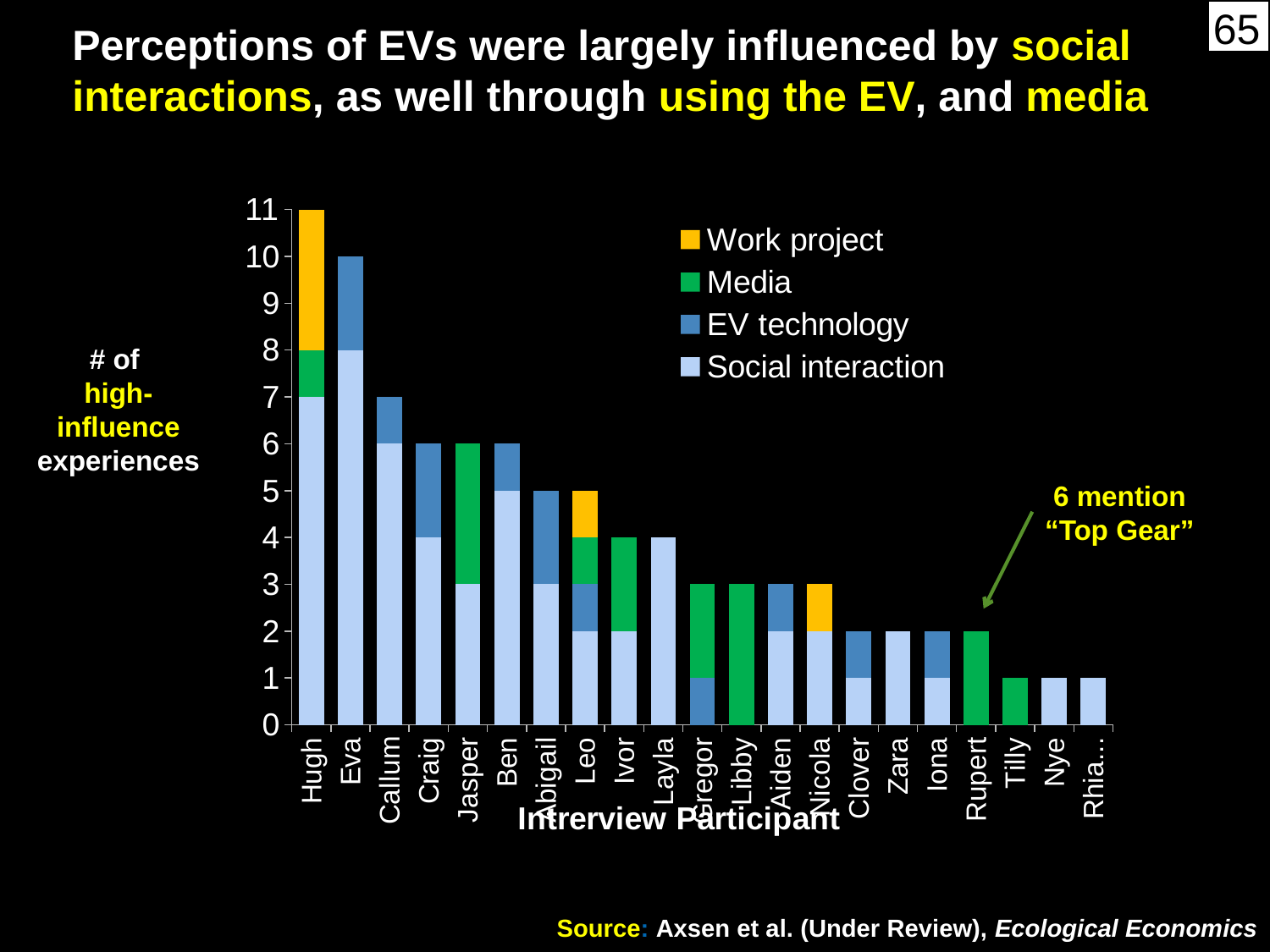

Perceptions of EVs were largely influenced by social interactions, as well through using the EV, and media

### Chart

| Category | Social interaction | EV technology | Media | Work project |
|---|---|---|---|---|
| Hugh | 7.0 | 0.0 | 1.0 | 3.0 |
| Eva | 8.0 | 2.0 | 0.0 | 0.0 |
| Callum | 6.0 | 1.0 | 0.0 | 0.0 |
| Craig | 4.0 | 2.0 | 0.0 | 0.0 |
| Jasper | 3.0 | 0.0 | 3.0 | 0.0 |
| Ben | 5.0 | 1.0 | 0.0 | 0.0 |
| Abigail | 3.0 | 2.0 | 0.0 | 0.0 |
| Leo | 2.0 | 1.0 | 1.0 | 1.0 |
| Ivor | 2.0 | 0.0 | 2.0 | 0.0 |
| Layla | 4.0 | 0.0 | 0.0 | 0.0 |
| Gregor | 0.0 | 1.0 | 2.0 | 0.0 |
| Libby | 0.0 | 0.0 | 3.0 | 0.0 |
| Aiden | 2.0 | 1.0 | 0.0 | 0.0 |
| Nicola | 2.0 | 0.0 | 0.0 | 1.0 |
| Clover | 1.0 | 1.0 | 0.0 | 0.0 |
| Zara | 2.0 | 0.0 | 0.0 | 0.0 |
| Iona | 1.0 | 1.0 | 0.0 | 0.0 |
| Rupert | 0.0 | 0.0 | 2.0 | 0.0 |
| Tilly | 0.0 | 0.0 | 1.0 | 0.0 |
| Nye | 1.0 | 0.0 | 0.0 | 0.0 |
| Rhiannon | 1.0 | 0.0 | 0.0 | 0.0 |
# of
high-
influence
experiences
6 mention
“Top Gear”
Source: Axsen et al. (Under Review), Ecological Economics